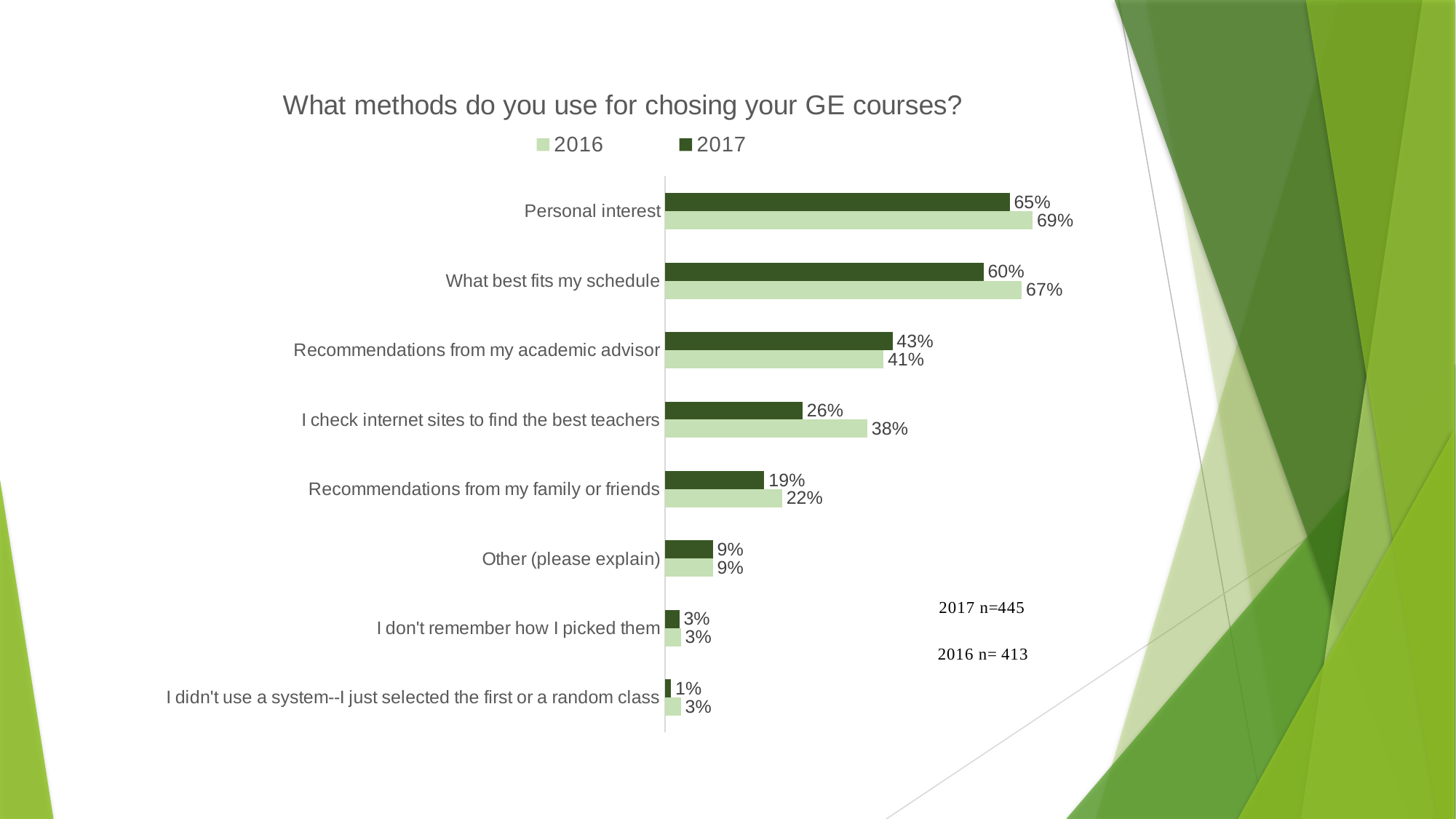

### Chart: What methods do you use for chosing your GE courses?

| Category | 2017 | 2016 |
|---|---|---|
| Personal interest | 0.647191011235955 | 0.69 |
| What best fits my schedule | 0.597752808988764 | 0.67 |
| Recommendations from my academic advisor | 0.42696629213483145 | 0.41 |
| I check internet sites to find the best teachers | 0.25842696629213485 | 0.38 |
| Recommendations from my family or friends | 0.18651685393258427 | 0.22 |
| Other (please explain) | 0.0898876404494382 | 0.09 |
| I don't remember how I picked them | 0.02696629213483146 | 0.03 |
| I didn't use a system--I just selected the first or a random class | 0.011235955056179775 | 0.03 |